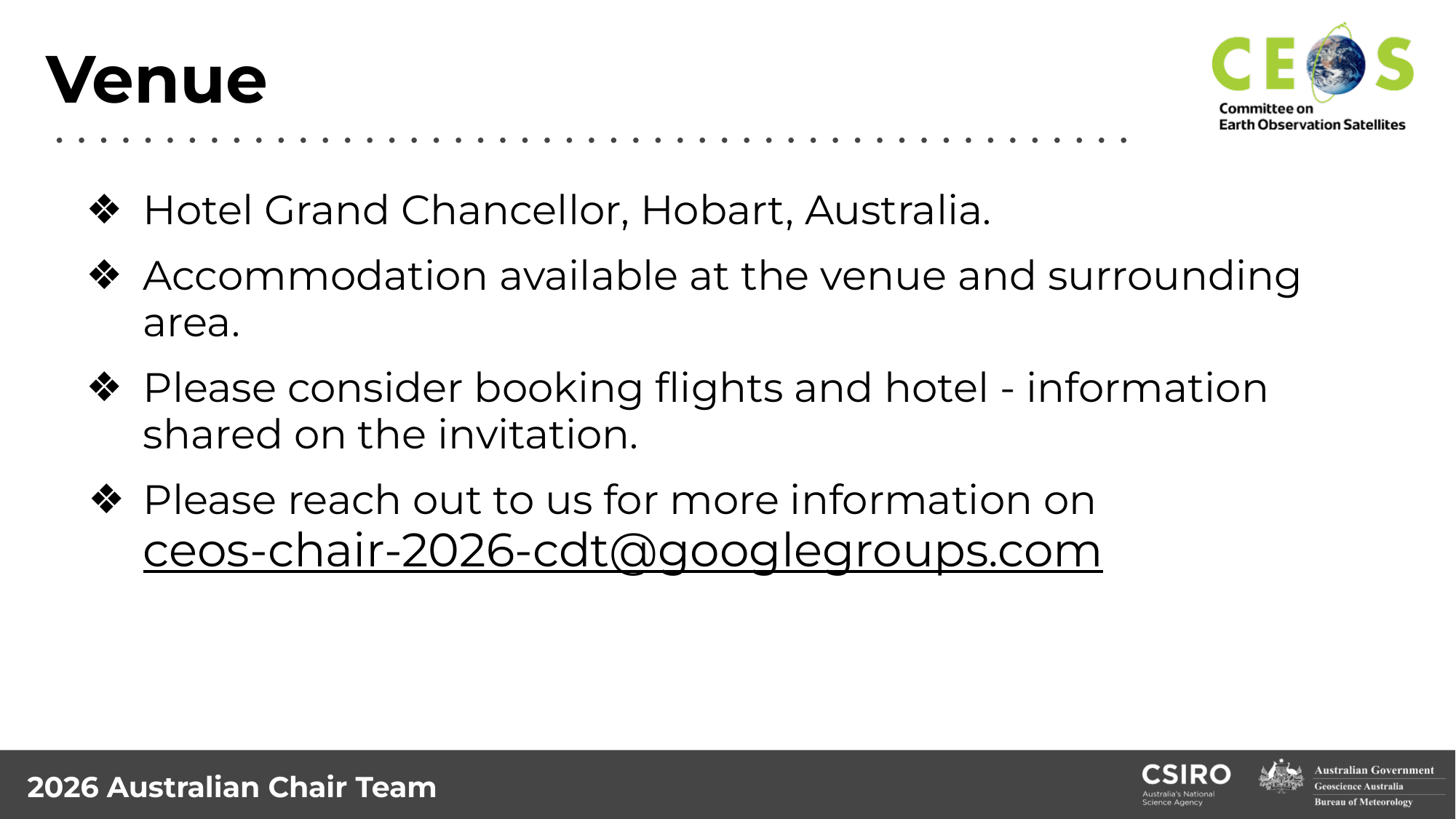

# Venue
Hotel Grand Chancellor, Hobart, Australia.
Accommodation available at the venue and surrounding area.
Please consider booking flights and hotel - information shared on the invitation.
Please reach out to us for more information on ceos-chair-2026-cdt@googlegroups.com